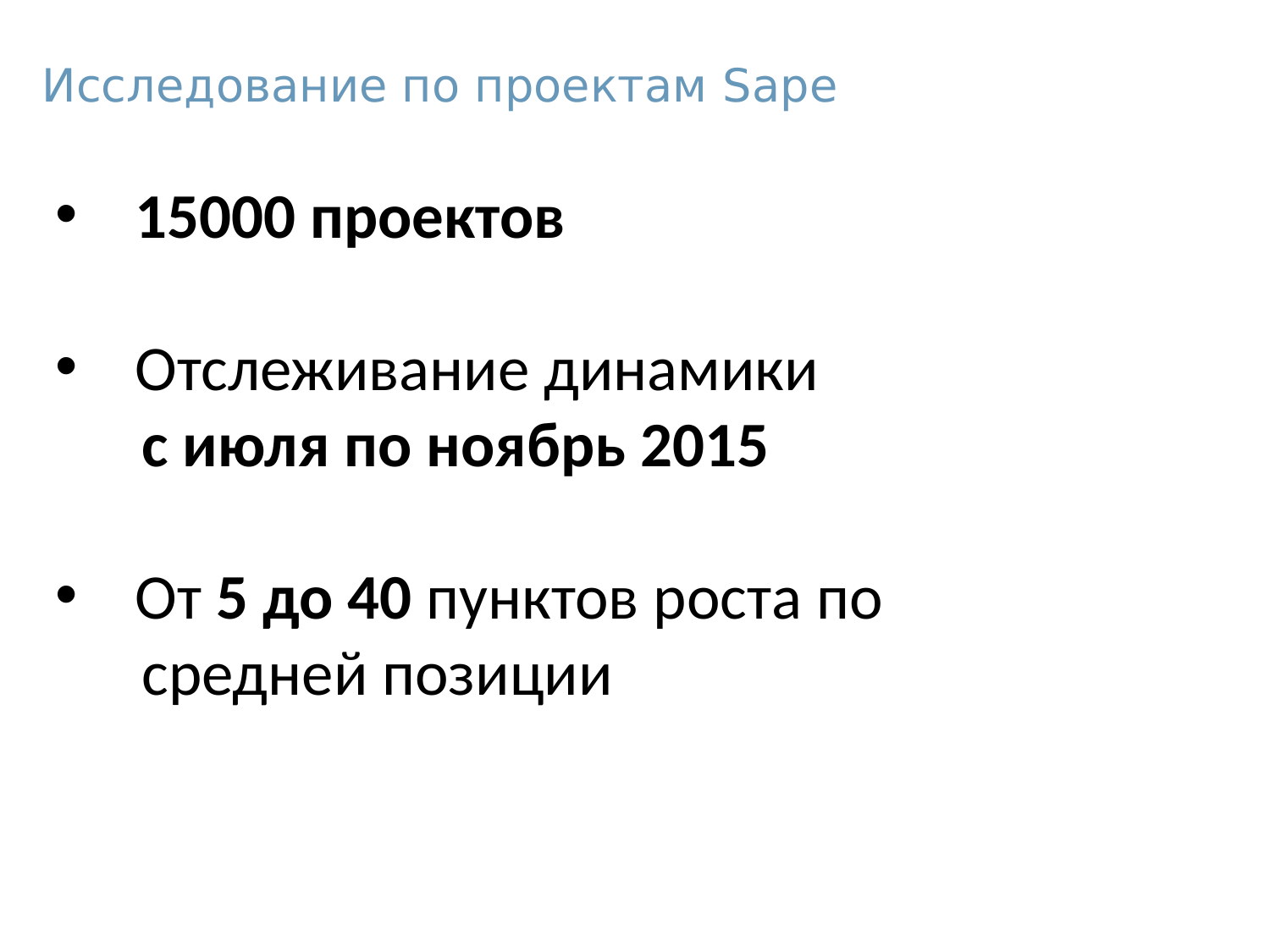

Исследование по проектам Sape
15000 проектов

Отслеживание динамики
      с июля по ноябрь 2015

От 5 до 40 пунктов роста по
      средней позиции